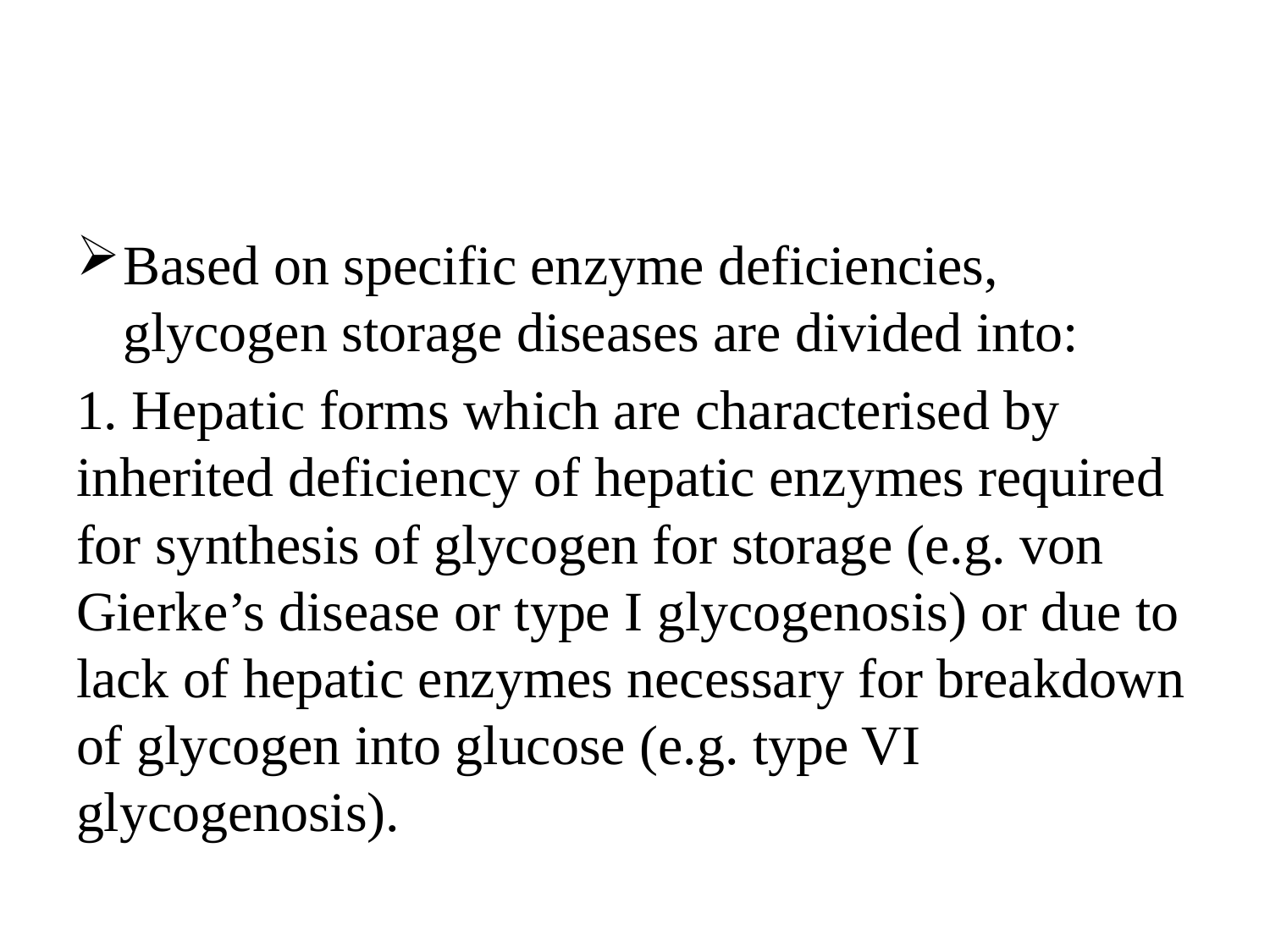

#
Based on specific enzyme deficiencies, glycogen storage diseases are divided into:
1. Hepatic forms which are characterised by inherited deficiency of hepatic enzymes required for synthesis of glycogen for storage (e.g. von Gierke’s disease or type I glycogenosis) or due to lack of hepatic enzymes necessary for breakdown of glycogen into glucose (e.g. type VI glycogenosis).